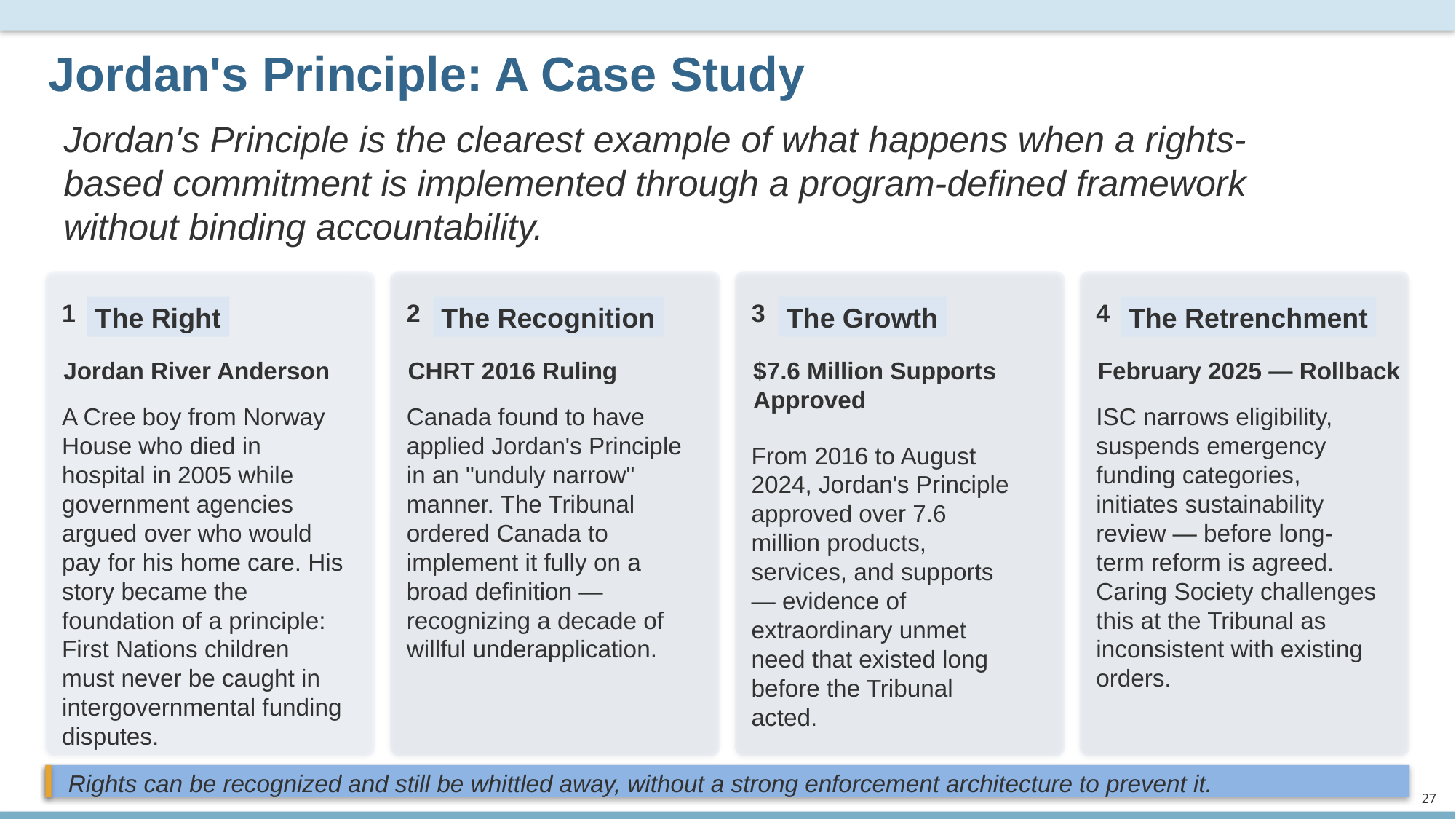

Jordan's Principle: A Case Study
Jordan's Principle is the clearest example of what happens when a rights-based commitment is implemented through a program-defined framework without binding accountability.

The Right
The Recognition
The Growth
The Retrenchment
3
4
1
2
Jordan River Anderson
CHRT 2016 Ruling
$7.6 Million Supports
Approved
February 2025 — Rollback
A Cree boy from Norway House who died in hospital in 2005 while government agencies argued over who would pay for his home care. His story became the foundation of a principle: First Nations children must never be caught in intergovernmental funding disputes.
Canada found to have applied Jordan's Principle in an "unduly narrow" manner. The Tribunal ordered Canada to implement it fully on a broad definition — recognizing a decade of willful underapplication.
ISC narrows eligibility, suspends emergency funding categories, initiates sustainability review — before long-term reform is agreed. Caring Society challenges this at the Tribunal as inconsistent with existing orders.
From 2016 to August 2024, Jordan's Principle approved over 7.6 million products, services, and supports — evidence of extraordinary unmet need that existed long before the Tribunal acted.
Rights can be recognized and still be whittled away, without a strong enforcement architecture to prevent it.

27